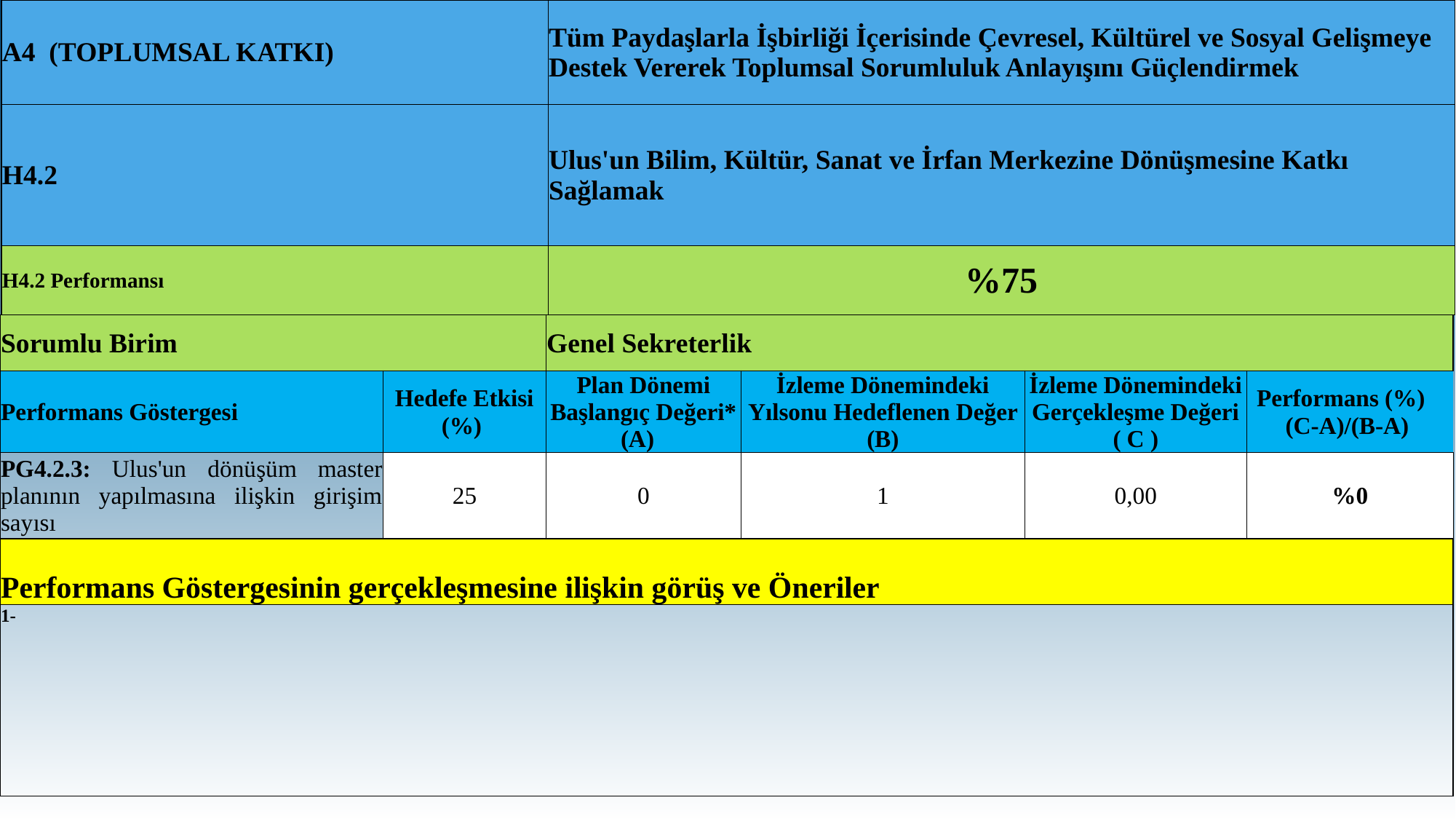

| A4 (TOPLUMSAL KATKI) |  | Tüm Paydaşlarla İşbirliği İçerisinde Çevresel, Kültürel ve Sosyal Gelişmeye Destek Vererek Toplumsal Sorumluluk Anlayışını Güçlendirmek |
| --- | --- | --- |
| H4.2 |  | Ulus'un Bilim, Kültür, Sanat ve İrfan Merkezine Dönüşmesine Katkı Sağlamak |
| H4.2 Performansı |  | %75 |
| Sorumlu Birim |  | Genel Sekreterlik |  |  |  |
| --- | --- | --- | --- | --- | --- |
| Performans Göstergesi | Hedefe Etkisi (%) | Plan Dönemi Başlangıç Değeri\* (A) | İzleme Dönemindeki Yılsonu Hedeflenen Değer (B) | İzleme Dönemindeki Gerçekleşme Değeri ( C ) | Performans (%) (C-A)/(B-A) |
| PG4.2.3: Ulus'un dönüşüm master planının yapılmasına ilişkin girişim sayısı | 25 | 0 | 1 | 0,00 | %0 |
| Performans Göstergesinin gerçekleşmesine ilişkin görüş ve Öneriler |  |  |  |  |  |
| 1- |  |  |  |  |  |